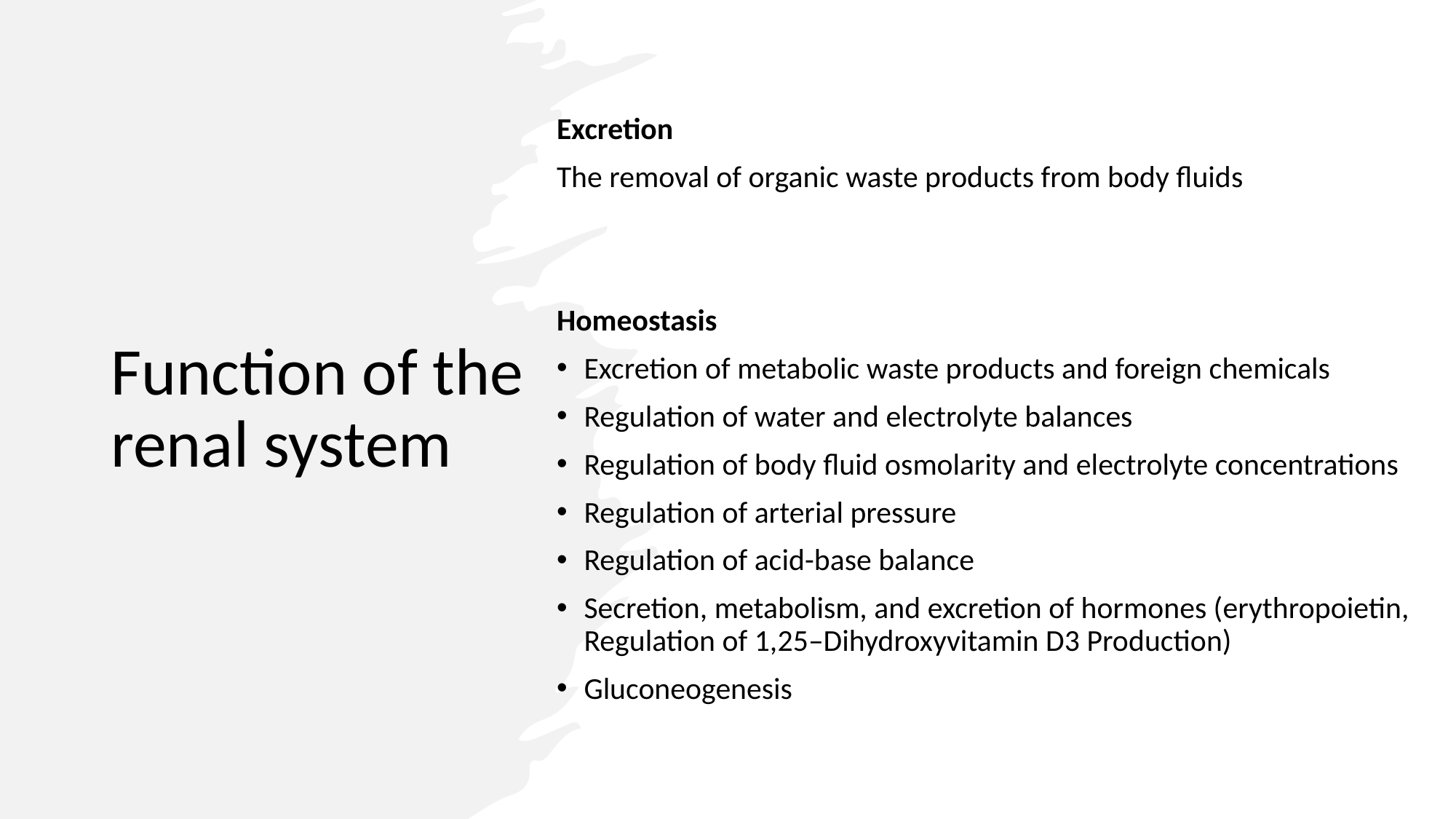

Excretion
The removal of organic waste products from body fluids

Homeostasis
Excretion of metabolic waste products and foreign chemicals
Regulation of water and electrolyte balances
Regulation of body fluid osmolarity and electrolyte concentrations
Regulation of arterial pressure
Regulation of acid-base balance
Secretion, metabolism, and excretion of hormones (erythropoietin, Regulation of 1,25–Dihydroxyvitamin D3 Production)
Gluconeogenesis
# Function of the renal system